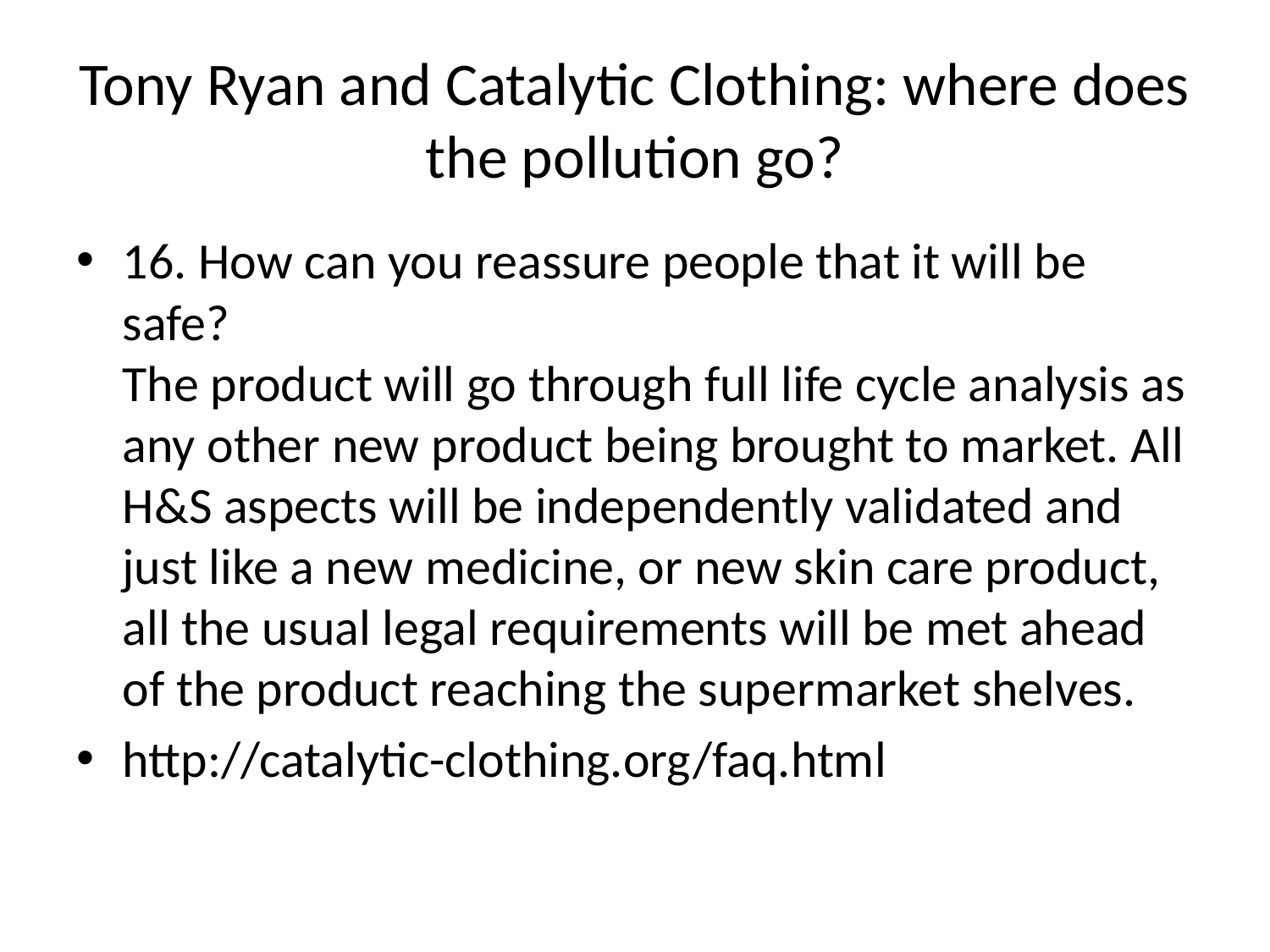

# Tony Ryan and Catalytic Clothing: where does the pollution go?
16. How can you reassure people that it will be safe?
The product will go through full life cycle analysis as any other new product being brought to market. All H&S aspects will be independently validated and just like a new medicine, or new skin care product, all the usual legal requirements will be met ahead of the product reaching the supermarket shelves.
http://catalytic-clothing.org/faq.html